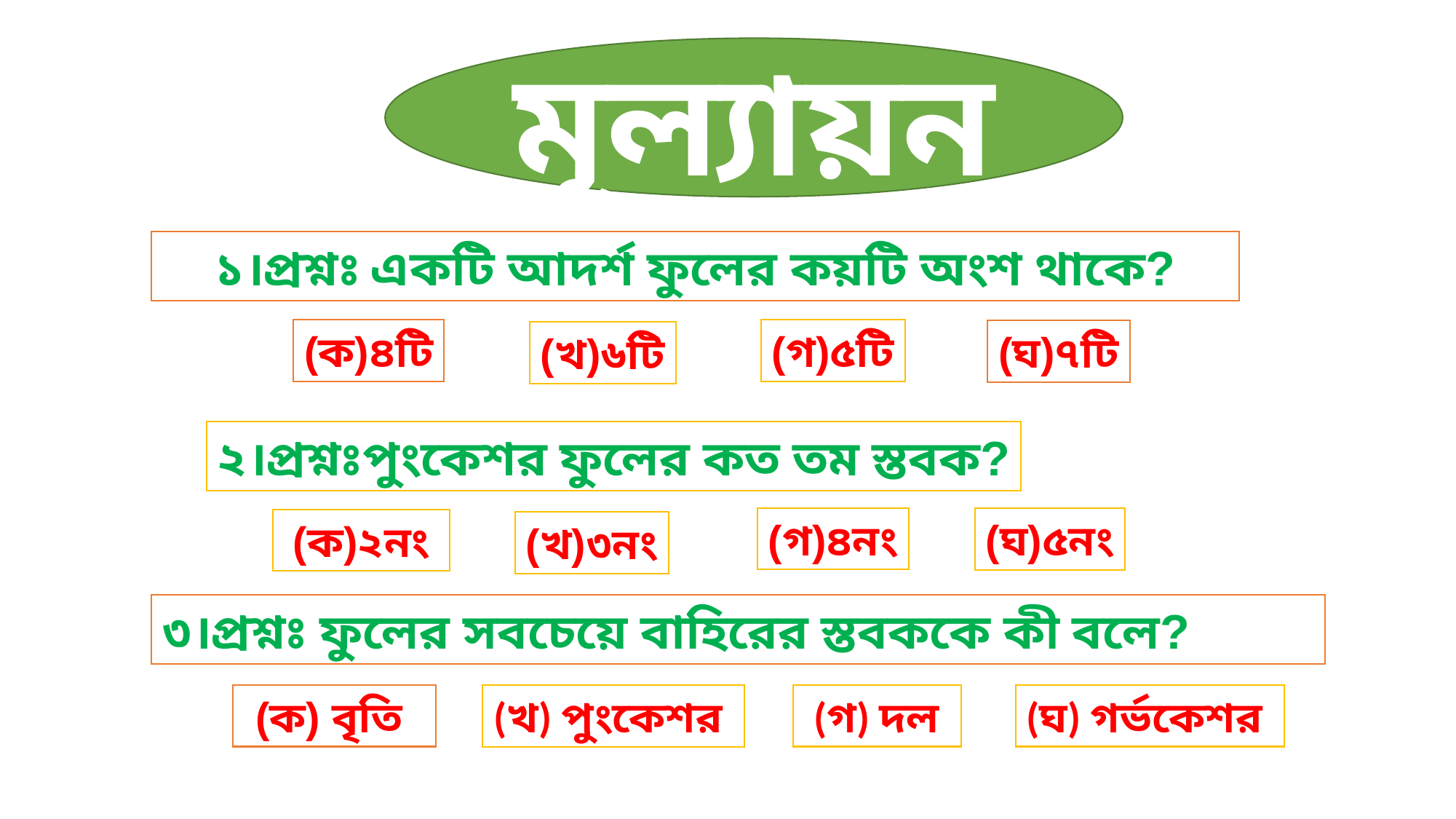

মূল্যায়ন
১।প্রশ্নঃ একটি আদর্শ ফুলের কয়টি অংশ থাকে?
(গ)৫টি
(ক)৪টি
(ঘ)৭টি
(খ)৬টি
২।প্রশ্নঃপুংকেশর ফুলের কত তম স্তবক?
(গ)৪নং
(ঘ)৫নং
(ক)২নং
(খ)৩নং
৩।প্রশ্নঃ ফুলের সবচেয়ে বাহিরের স্তবককে কী বলে?
 (ক) বৃতি
 (গ) দল
(ঘ) গর্ভকেশর
(খ) পুংকেশর